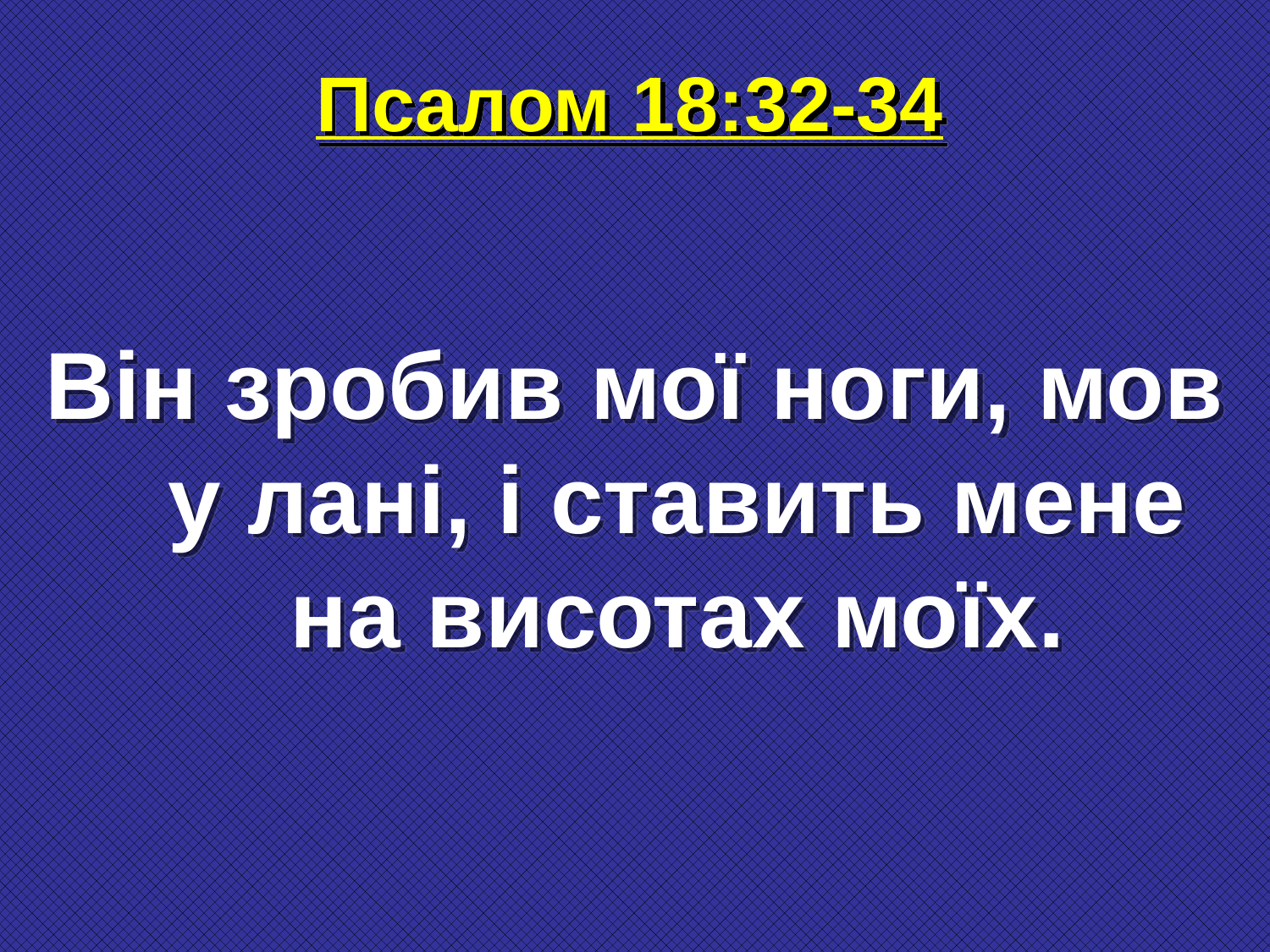

#
Псалом 18:32-34
Він зробив мої ноги, мов у лані, і ставить мене на висотах моїх.